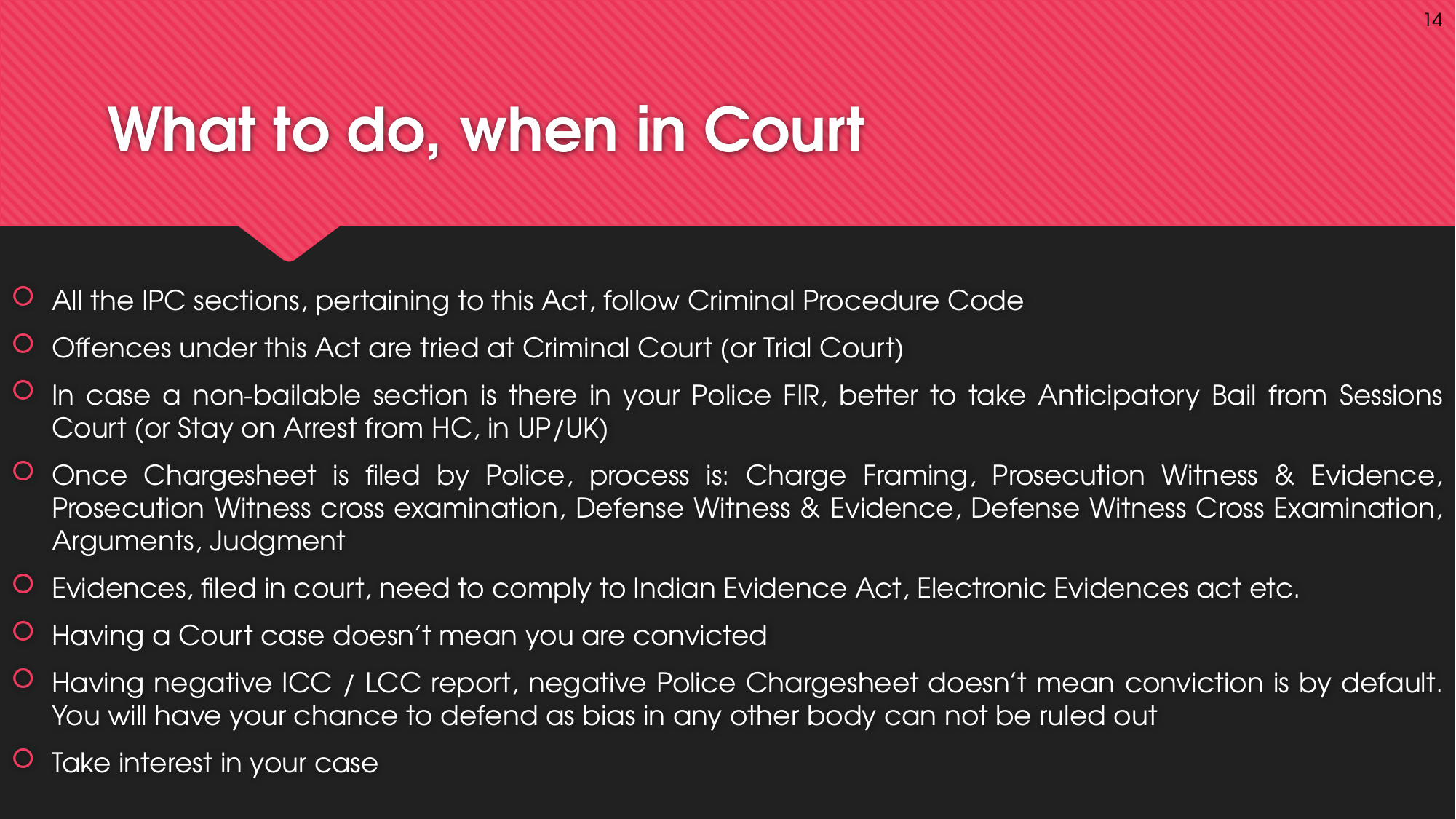

14
# What to do, when in Court
All the IPC sections, pertaining to this Act, follow Criminal Procedure Code
Offences under this Act are tried at Criminal Court (or Trial Court)
In case a non-bailable section is there in your Police FIR, better to take Anticipatory Bail from Sessions Court (or Stay on Arrest from HC, in UP/UK)
Once Chargesheet is filed by Police, process is: Charge Framing, Prosecution Witness & Evidence, Prosecution Witness cross examination, Defense Witness & Evidence, Defense Witness Cross Examination, Arguments, Judgment
Evidences, filed in court, need to comply to Indian Evidence Act, Electronic Evidences act etc.
Having a Court case doesn’t mean you are convicted
Having negative ICC / LCC report, negative Police Chargesheet doesn’t mean conviction is by default. You will have your chance to defend as bias in any other body can not be ruled out
Take interest in your case